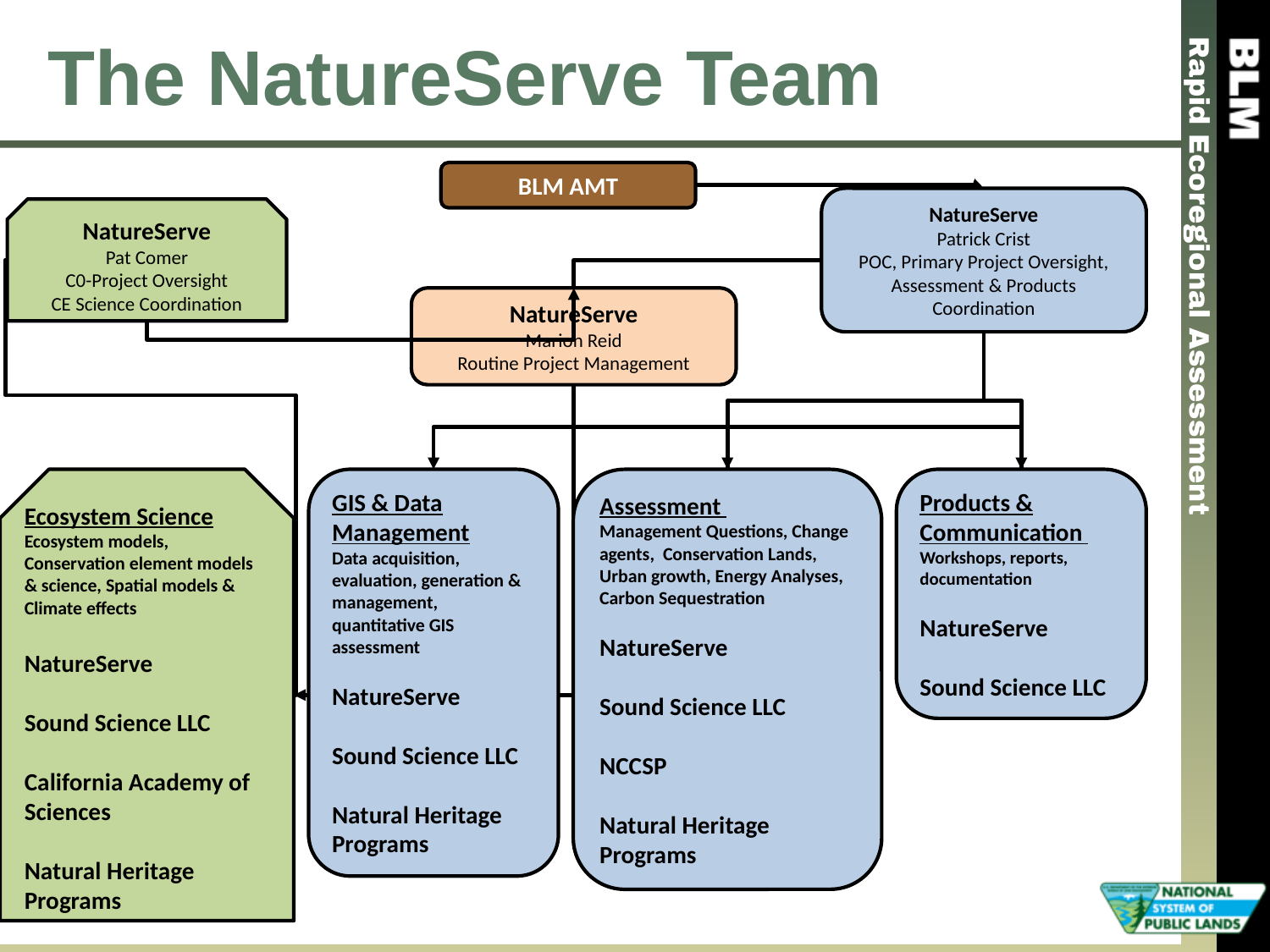

# The NatureServe Team
BLM AMT
NatureServe
Patrick Crist
POC, Primary Project Oversight, Assessment & Products Coordination
NatureServe
Pat Comer
C0-Project Oversight
CE Science Coordination
NatureServe
Marion Reid
Routine Project Management
Ecosystem Science
Ecosystem models, Conservation element models & science, Spatial models & Climate effects

NatureServe

Sound Science LLC

California Academy of Sciences

Natural Heritage Programs
GIS & Data Management
Data acquisition, evaluation, generation & management, quantitative GIS assessment

NatureServe

Sound Science LLC

Natural Heritage Programs
Assessment
Management Questions, Change agents,  Conservation Lands, Urban growth, Energy Analyses, Carbon Sequestration

NatureServe

Sound Science LLC

NCCSP

Natural Heritage Programs
Products & Communication
Workshops, reports, documentation

NatureServe

Sound Science LLC